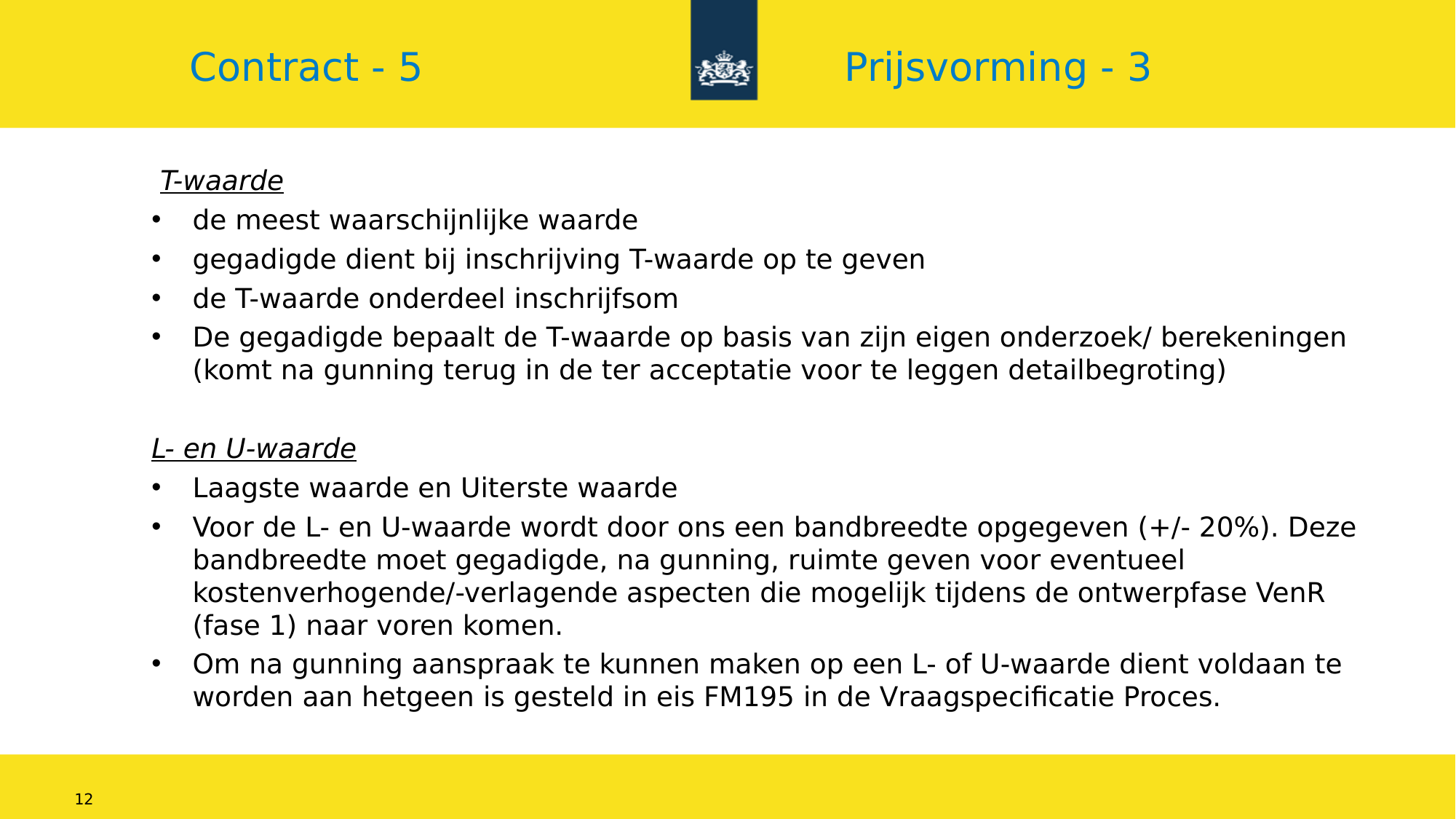

Contract - 5 				Prijsvorming - 3
 T-waarde
de meest waarschijnlijke waarde
gegadigde dient bij inschrijving T-waarde op te geven
de T-waarde onderdeel inschrijfsom
De gegadigde bepaalt de T-waarde op basis van zijn eigen onderzoek/ berekeningen (komt na gunning terug in de ter acceptatie voor te leggen detailbegroting)

L- en U-waarde
Laagste waarde en Uiterste waarde
Voor de L- en U-waarde wordt door ons een bandbreedte opgegeven (+/- 20%). Deze bandbreedte moet gegadigde, na gunning, ruimte geven voor eventueel kostenverhogende/-verlagende aspecten die mogelijk tijdens de ontwerpfase VenR (fase 1) naar voren komen.
Om na gunning aanspraak te kunnen maken op een L- of U-waarde dient voldaan te worden aan hetgeen is gesteld in eis FM195 in de Vraagspecificatie Proces.